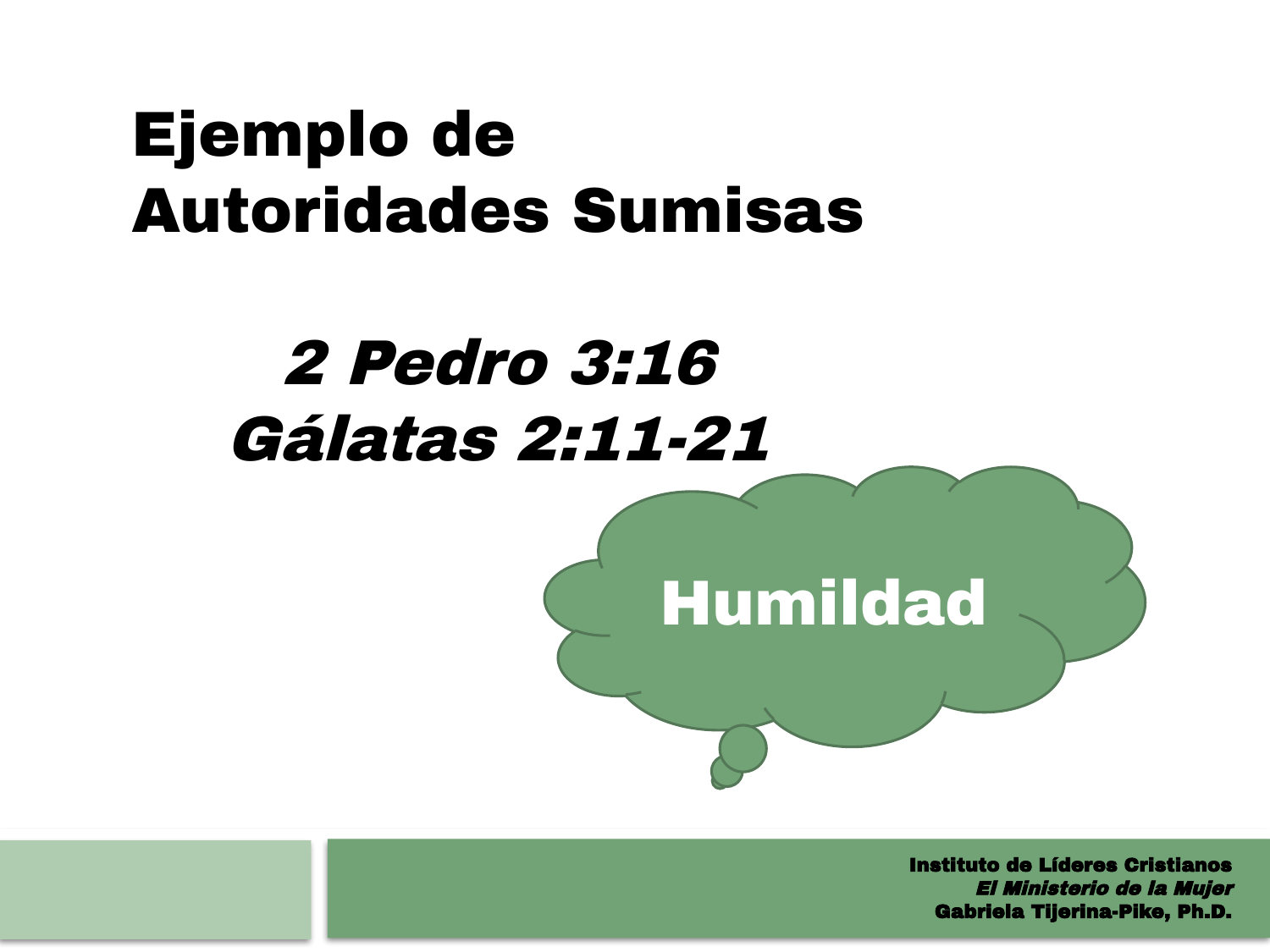

Ejemplo de
Autoridades Sumisas

2 Pedro 3:16
Gálatas 2:11-21

Humildad

Instituto de Líderes Cristianos
El Ministerio de la Mujer
Gabriela Tijerina-Pike, Ph.D.